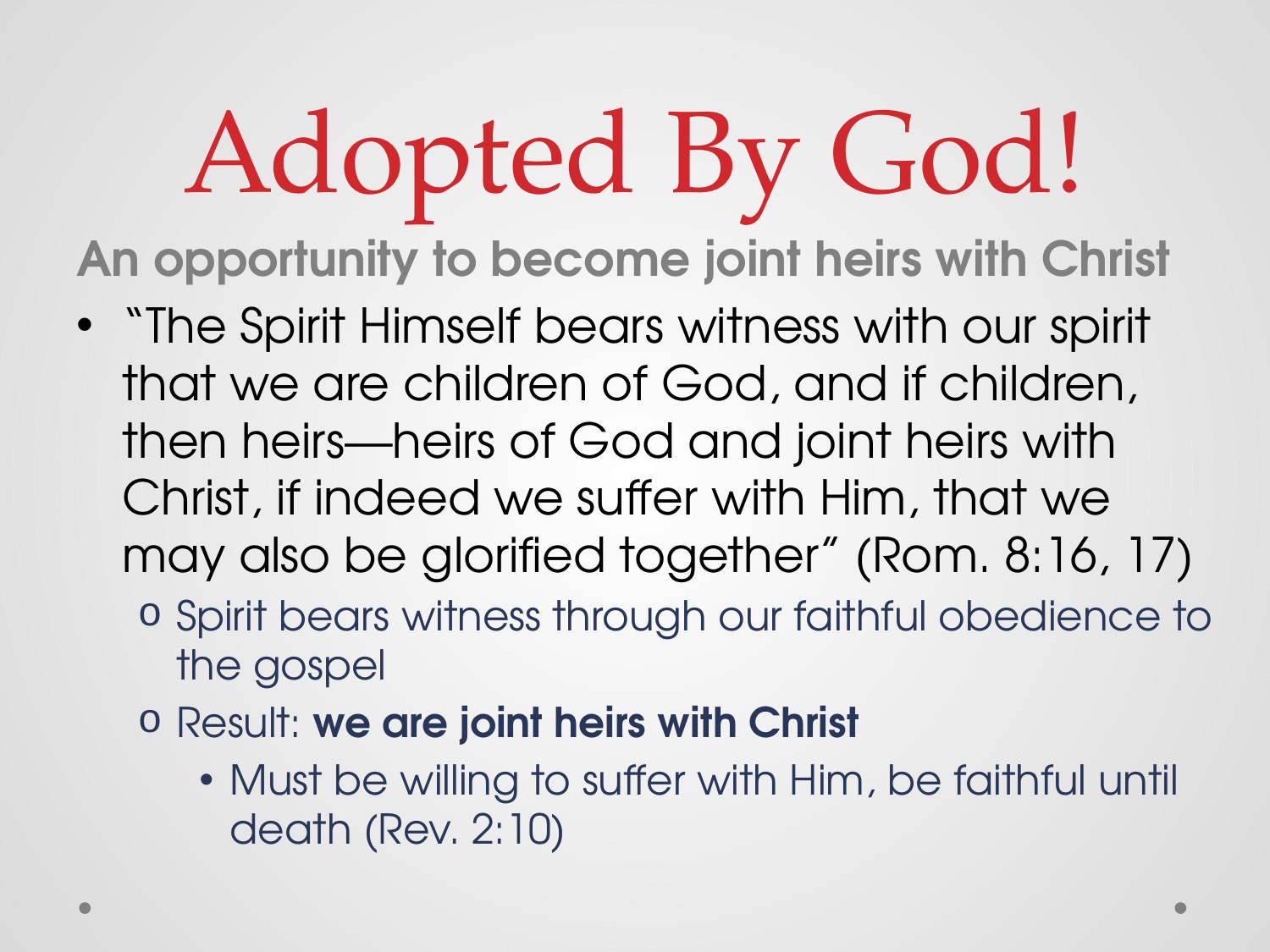

# Adopted By God!
An opportunity to become joint heirs with Christ
“The Spirit Himself bears witness with our spirit that we are children of God, and if children, then heirs—heirs of God and joint heirs with Christ, if indeed we suffer with Him, that we may also be glorified together” (Rom. 8:16, 17)
Spirit bears witness through our faithful obedience to the gospel
Result: we are joint heirs with Christ
Must be willing to suffer with Him, be faithful until death (Rev. 2:10)